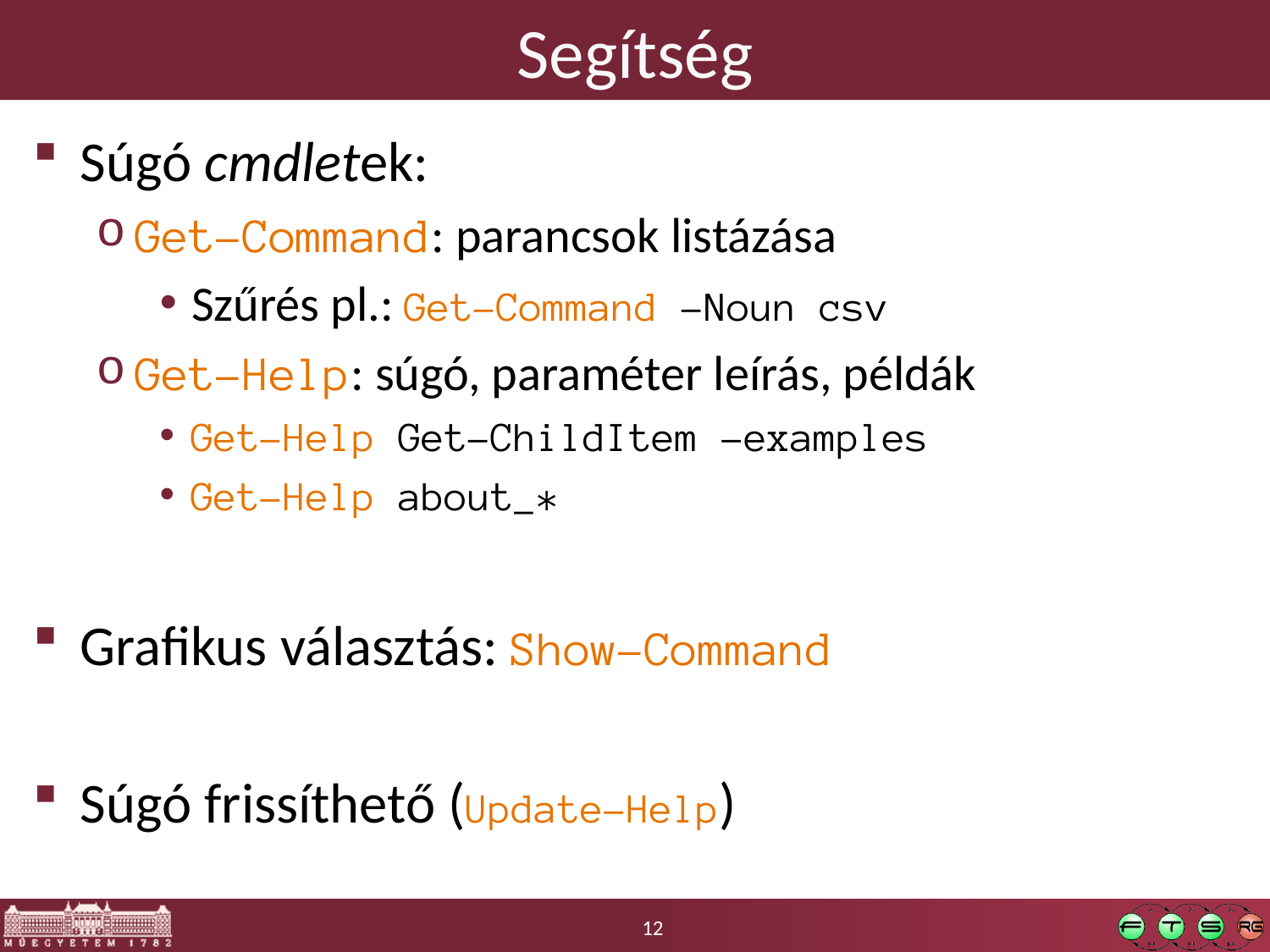

# Segítség
Súgó cmdletek:
Get-Command: parancsok listázása
Szűrés pl.: Get-Command -Noun csv
Get-Help: súgó, paraméter leírás, példák
Get-Help Get-ChildItem -examples
Get-Help about_*

Grafikus választás: Show-Command

Súgó frissíthető (Update-Help)

12